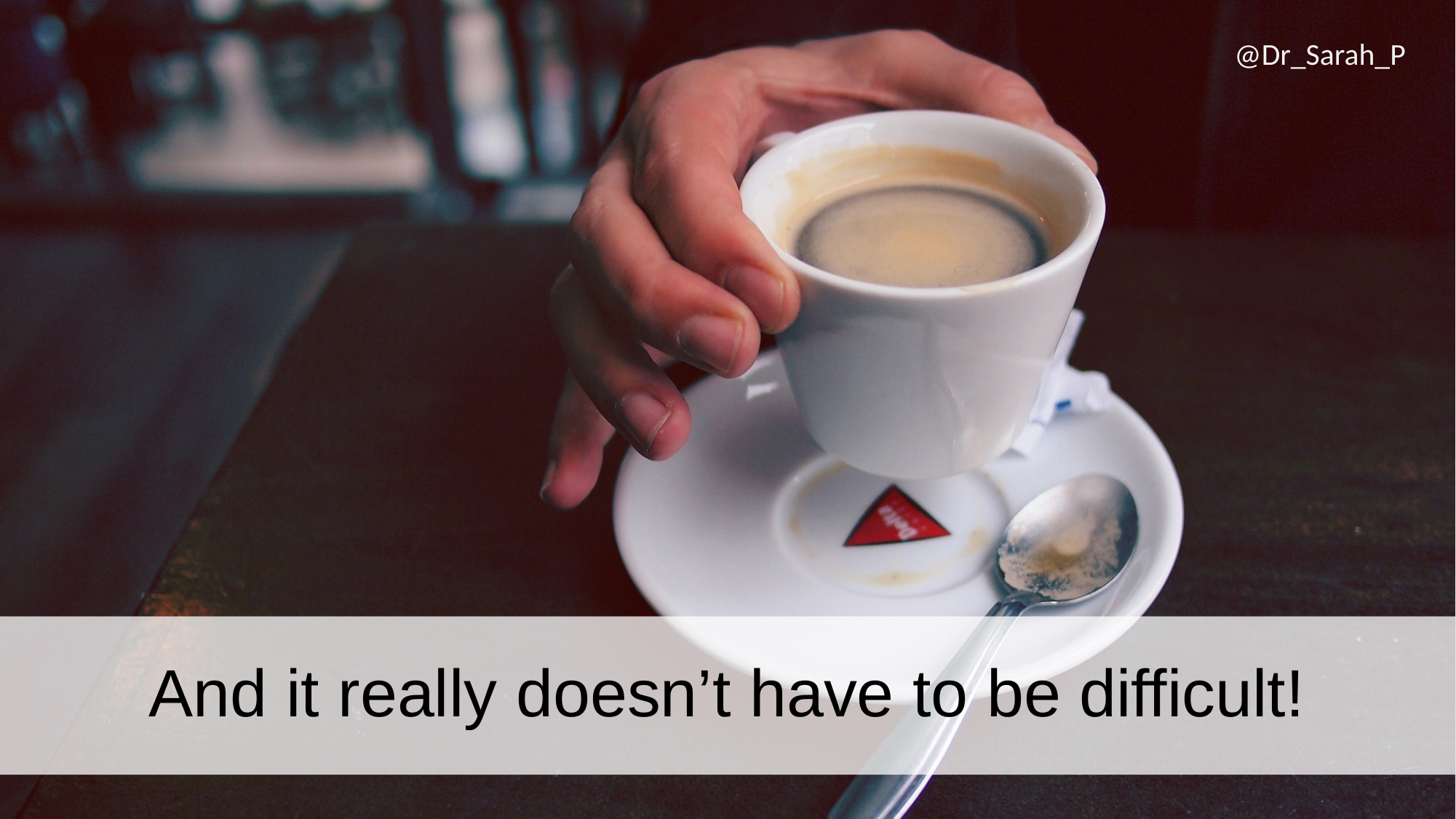

@Dr_Sarah_P
# And it really doesn’t have to be difficult!